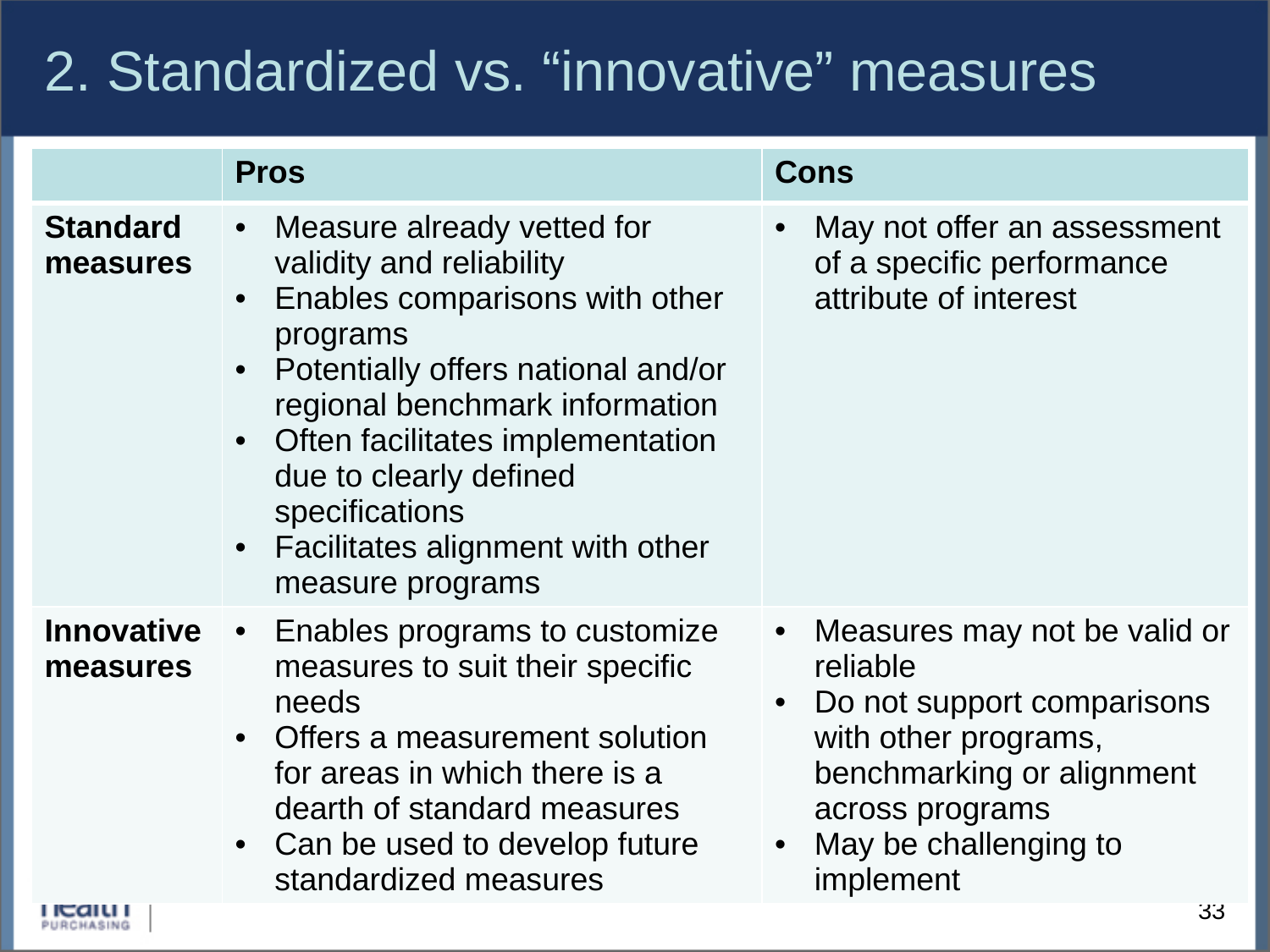

# 2. Standardized vs. “innovative” measures
|  | Pros | Cons |
| --- | --- | --- |
| Standard measures | Measure already vetted for validity and reliability Enables comparisons with other programs Potentially offers national and/or regional benchmark information Often facilitates implementation due to clearly defined specifications Facilitates alignment with other measure programs | May not offer an assessment of a specific performance attribute of interest |
| Innovative measures | Enables programs to customize measures to suit their specific needs Offers a measurement solution for areas in which there is a dearth of standard measures Can be used to develop future standardized measures | Measures may not be valid or reliable Do not support comparisons with other programs, benchmarking or alignment across programs May be challenging to implement |
33